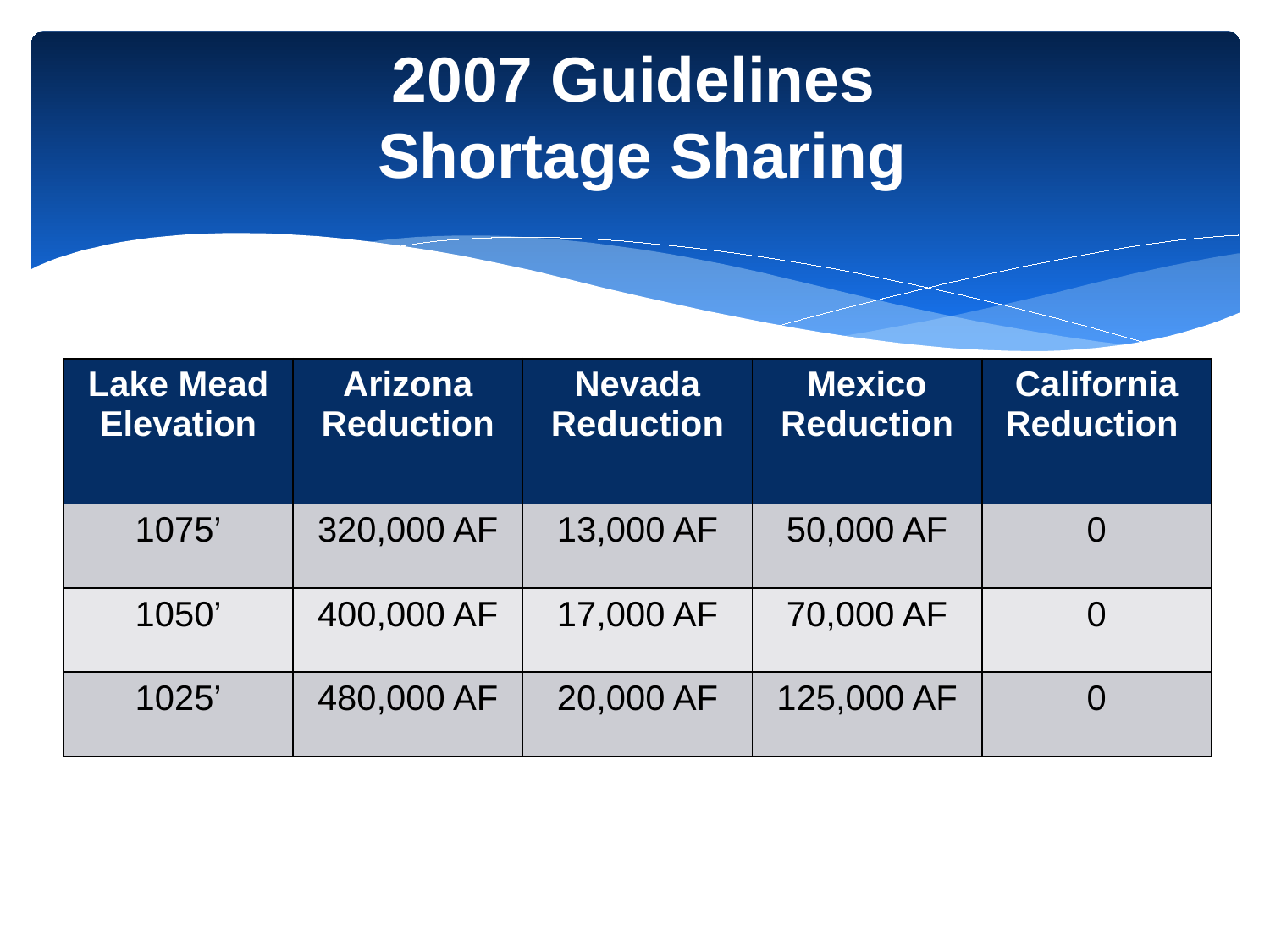

2007 Guidelines
 Shortage Sharing
| Lake Mead Elevation | Arizona Reduction | Nevada Reduction | Mexico Reduction | California Reduction |
| --- | --- | --- | --- | --- |
| 1075’ | 320,000 AF | 13,000 AF | 50,000 AF | 0 |
| 1050’ | 400,000 AF | 17,000 AF | 70,000 AF | 0 |
| 1025’ | 480,000 AF | 20,000 AF | 125,000 AF | 0 |